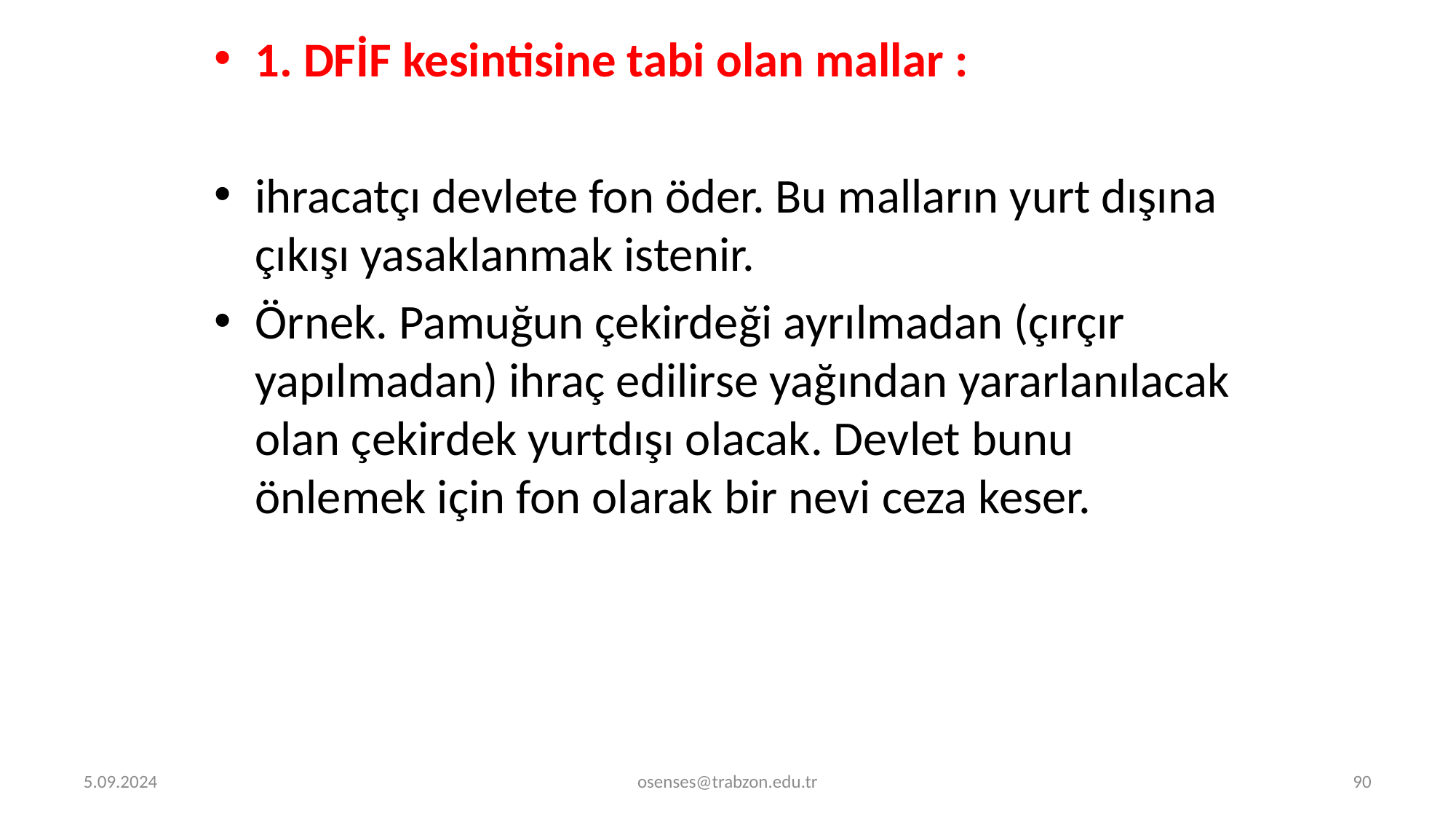

1. DFİF kesintisine tabi olan mallar :

ihracatçı devlete fon öder. Bu malların yurt dışına çıkışı yasaklanmak istenir.
Örnek. Pamuğun çekirdeği ayrılmadan (çırçır yapılmadan) ihraç edilirse yağından yararlanılacak olan çekirdek yurtdışı olacak. Devlet bunu önlemek için fon olarak bir nevi ceza keser.
5.09.2024
osenses@trabzon.edu.tr
90